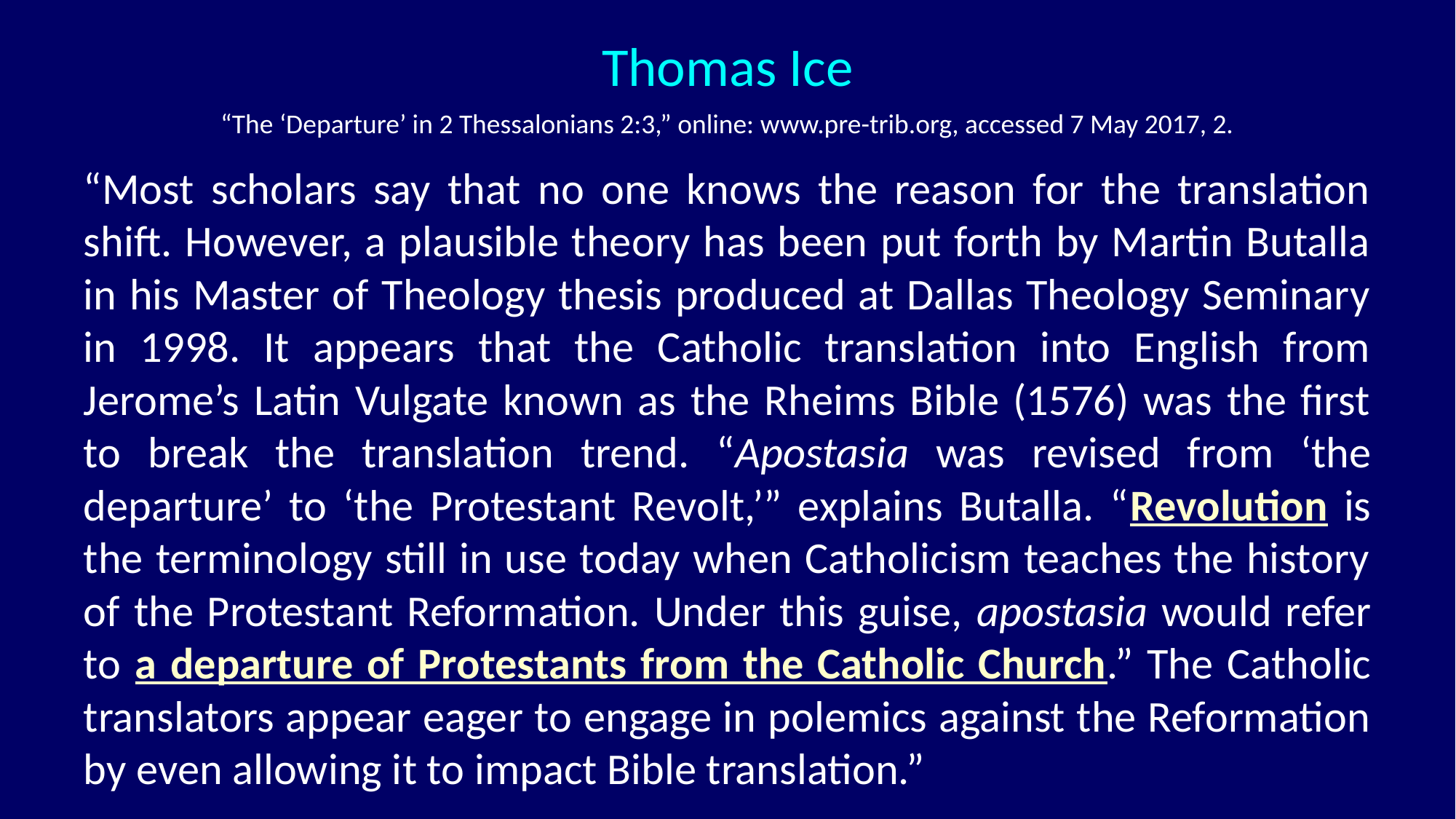

Thomas Ice
“The ‘Departure’ in 2 Thessalonians 2:3,” online: www.pre-trib.org, accessed 7 May 2017, 2.
“Most scholars say that no one knows the reason for the translation shift. However, a plausible theory has been put forth by Martin Butalla in his Master of Theology thesis produced at Dallas Theology Seminary in 1998. It appears that the Catholic translation into English from Jerome’s Latin Vulgate known as the Rheims Bible (1576) was the first to break the translation trend. “Apostasia was revised from ‘the departure’ to ‘the Protestant Revolt,’” explains Butalla. “Revolution is the terminology still in use today when Catholicism teaches the history of the Protestant Reformation. Under this guise, apostasia would refer to a departure of Protestants from the Catholic Church.” The Catholic translators appear eager to engage in polemics against the Reformation by even allowing it to impact Bible translation.”